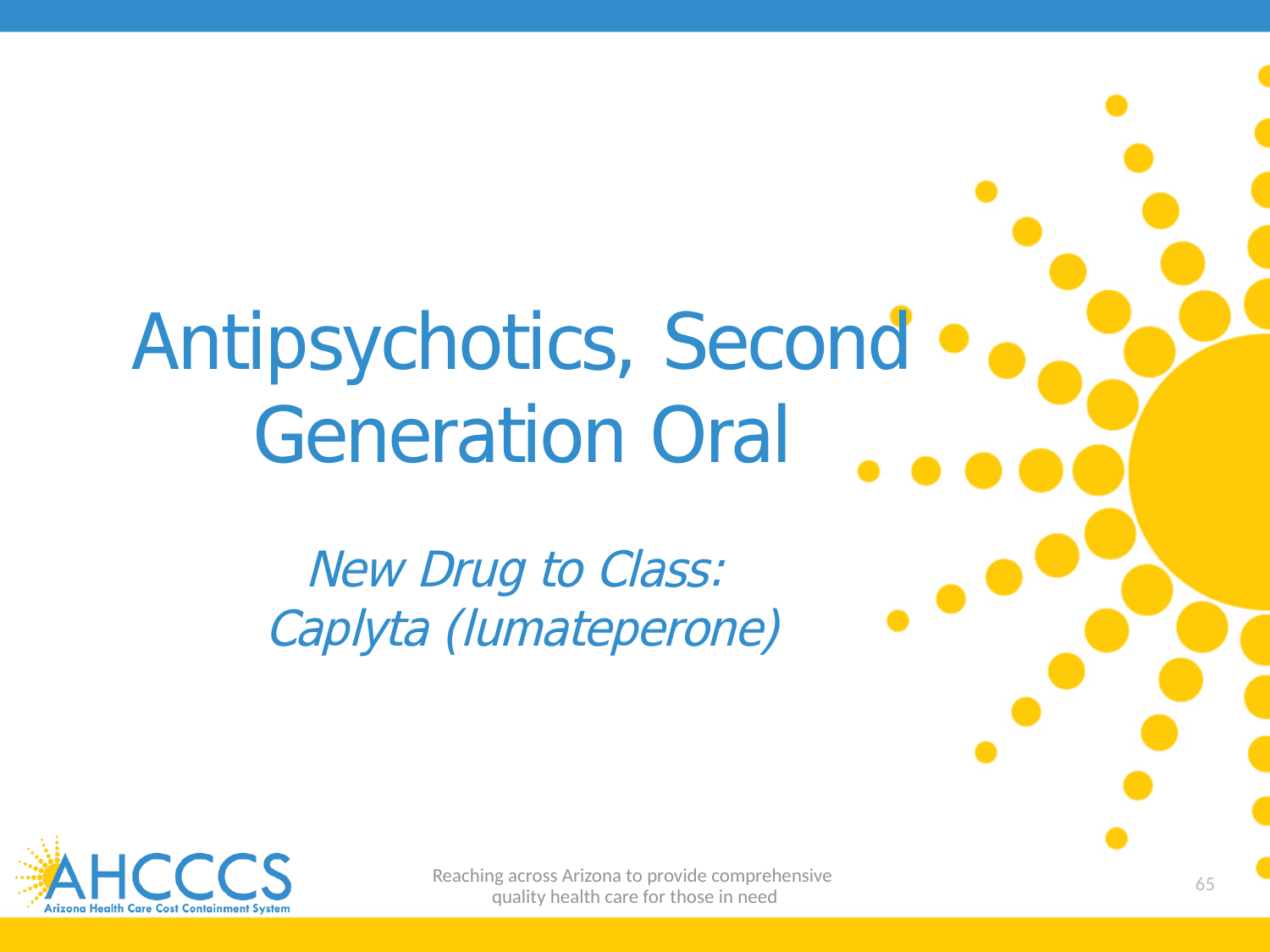

# Antipsychotics, Second Generation Oral New Drug to Class: Caplyta (lumateperone)
Reaching across Arizona to provide comprehensive
quality health care for those in need
65